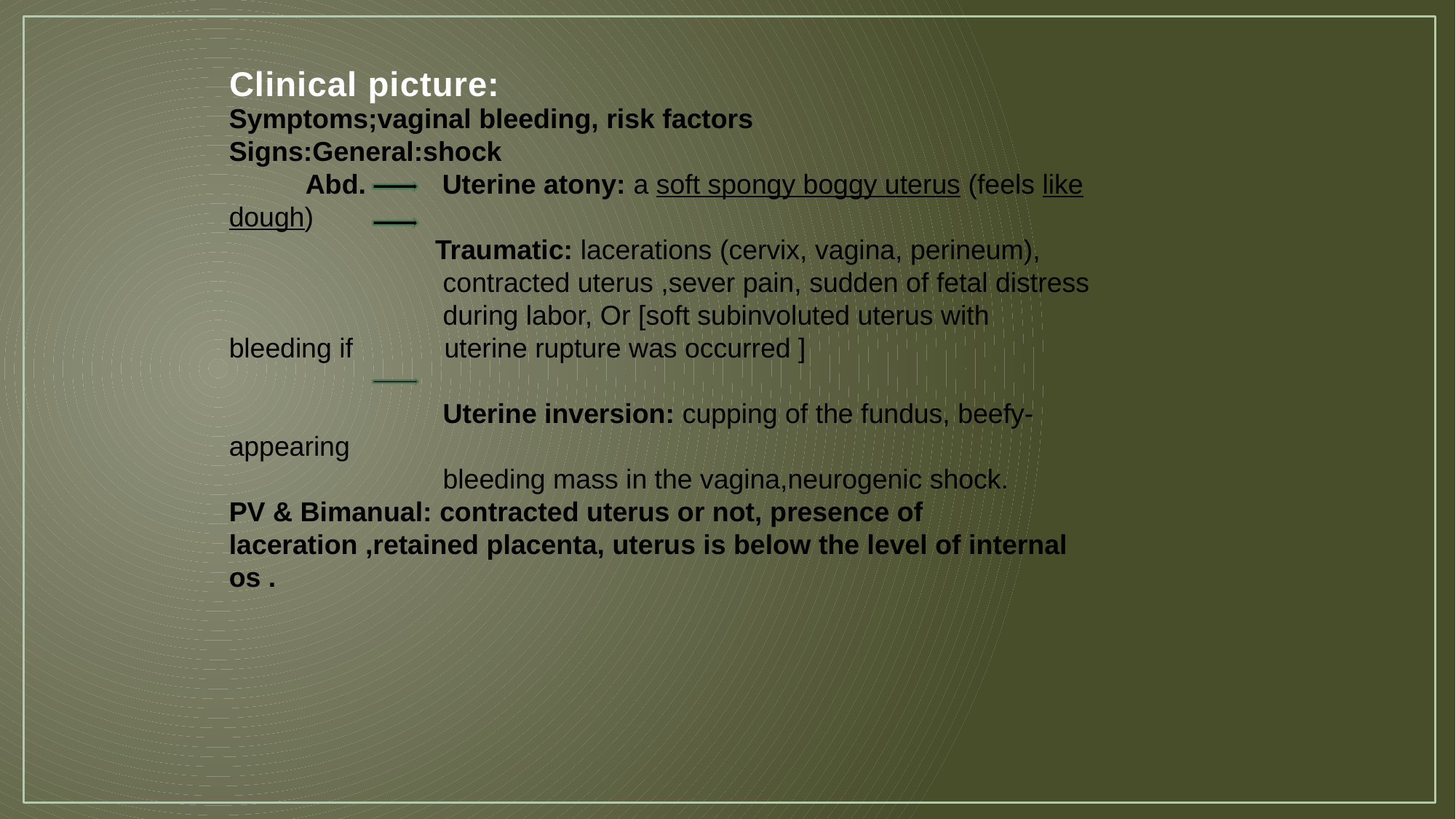

# Clinical picture:
Symptoms;vaginal bleeding, risk factors
Signs:General:shock
          Abd.          Uterine atony: a soft spongy boggy uterus (feels like dough)
                           Traumatic: lacerations (cervix, vagina, perineum),
                            contracted uterus ,sever pain, sudden of fetal distress
                            during labor, Or [soft subinvoluted uterus with bleeding if            uterine rupture was occurred ]

                            Uterine inversion: cupping of the fundus, beefy-appearing
                            bleeding mass in the vagina,neurogenic shock.
PV & Bimanual: contracted uterus or not, presence of laceration ,retained placenta, uterus is below the level of internal os .